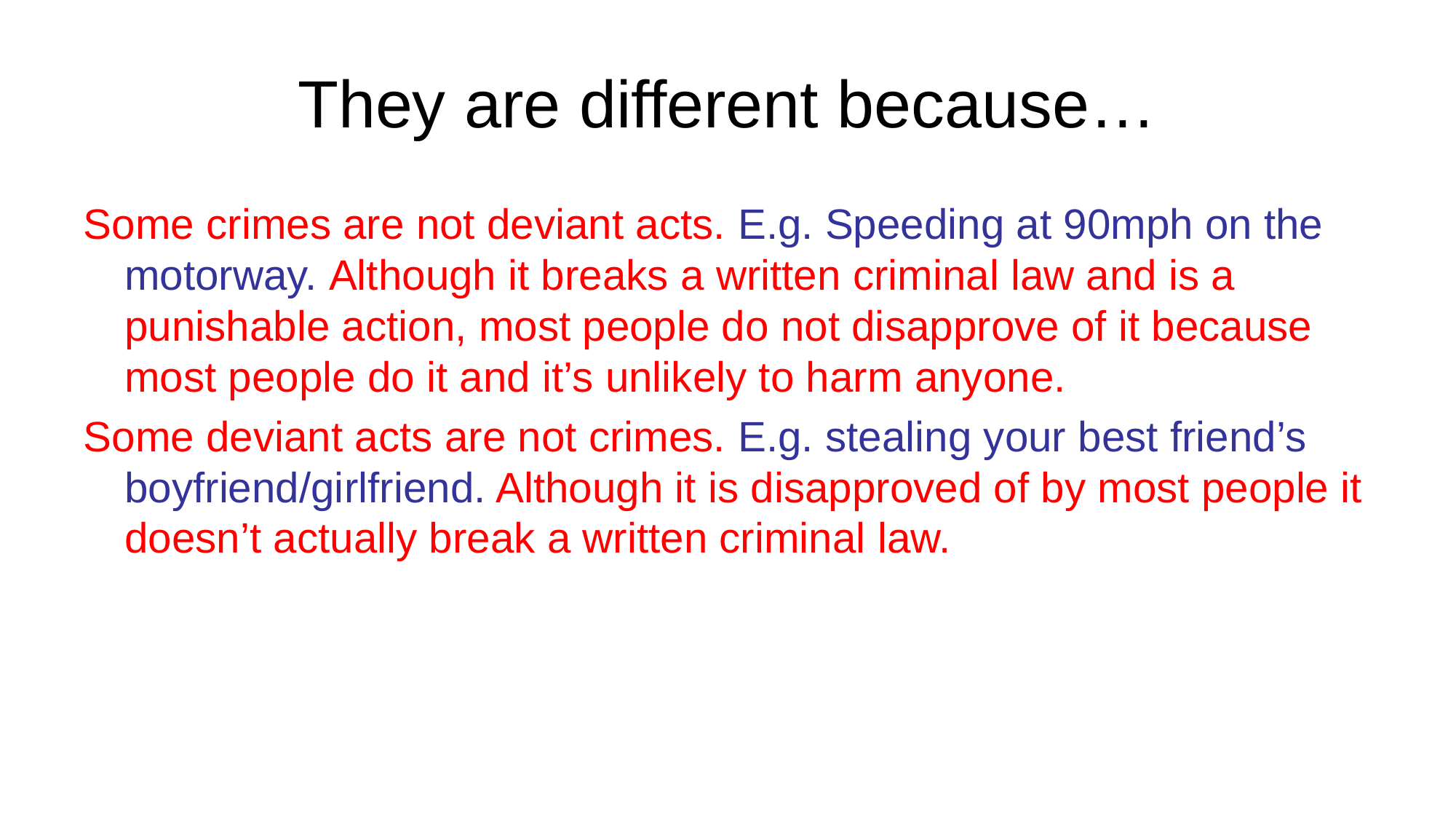

# They are different because…
Some crimes are not deviant acts. E.g. Speeding at 90mph on the motorway. Although it breaks a written criminal law and is a punishable action, most people do not disapprove of it because most people do it and it’s unlikely to harm anyone.
Some deviant acts are not crimes. E.g. stealing your best friend’s boyfriend/girlfriend. Although it is disapproved of by most people it doesn’t actually break a written criminal law.